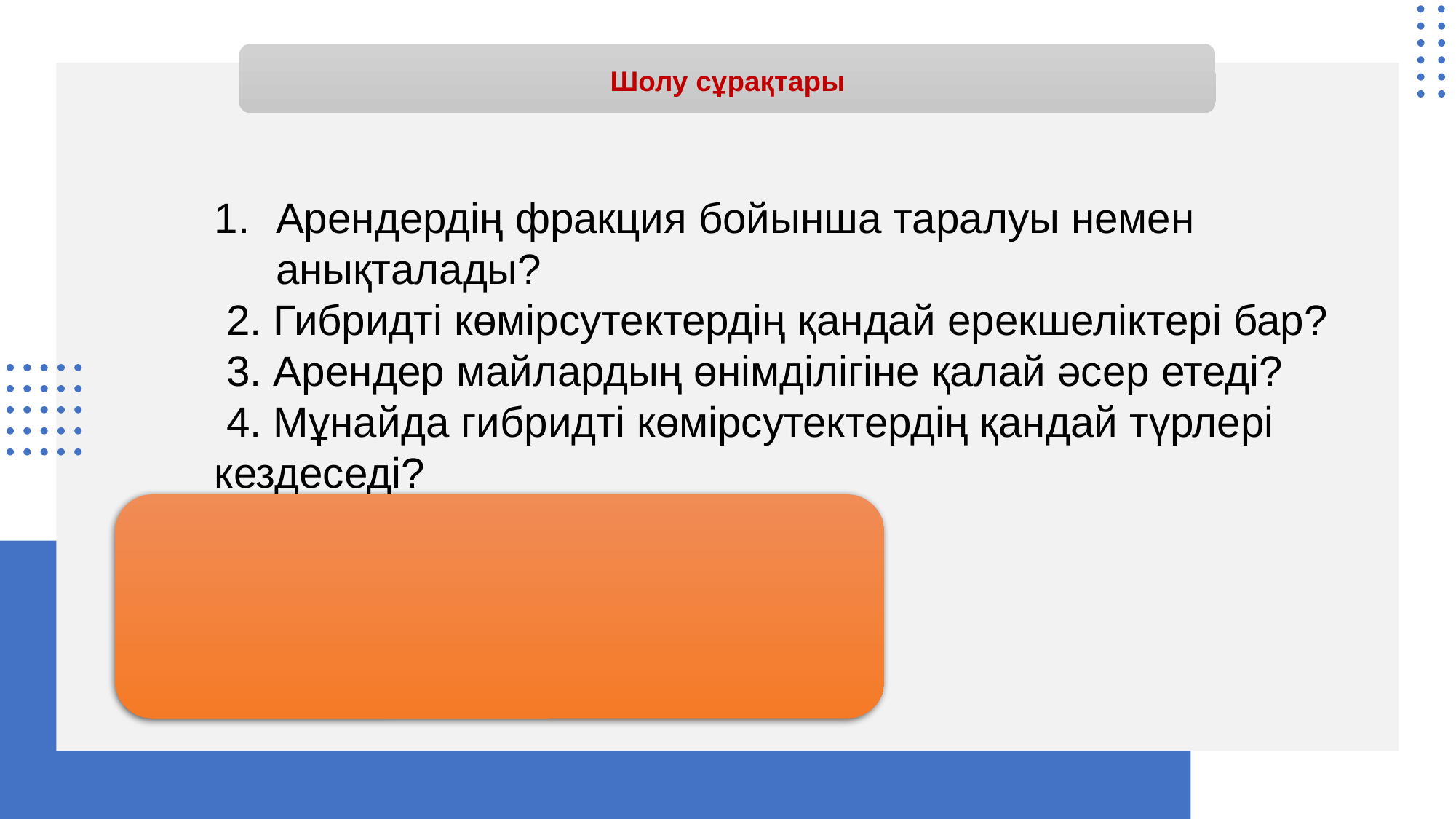

# Шолу сұрақтары

Арендердің фракция бойынша таралуы немен анықталады?
 2. Гибридті көмірсутектердің қандай ерекшеліктері бар?
 3. Арендер майлардың өнімділігіне қалай әсер етеді?
 4. Мұнайда гибридті көмірсутектердің қандай түрлері кездеседі?